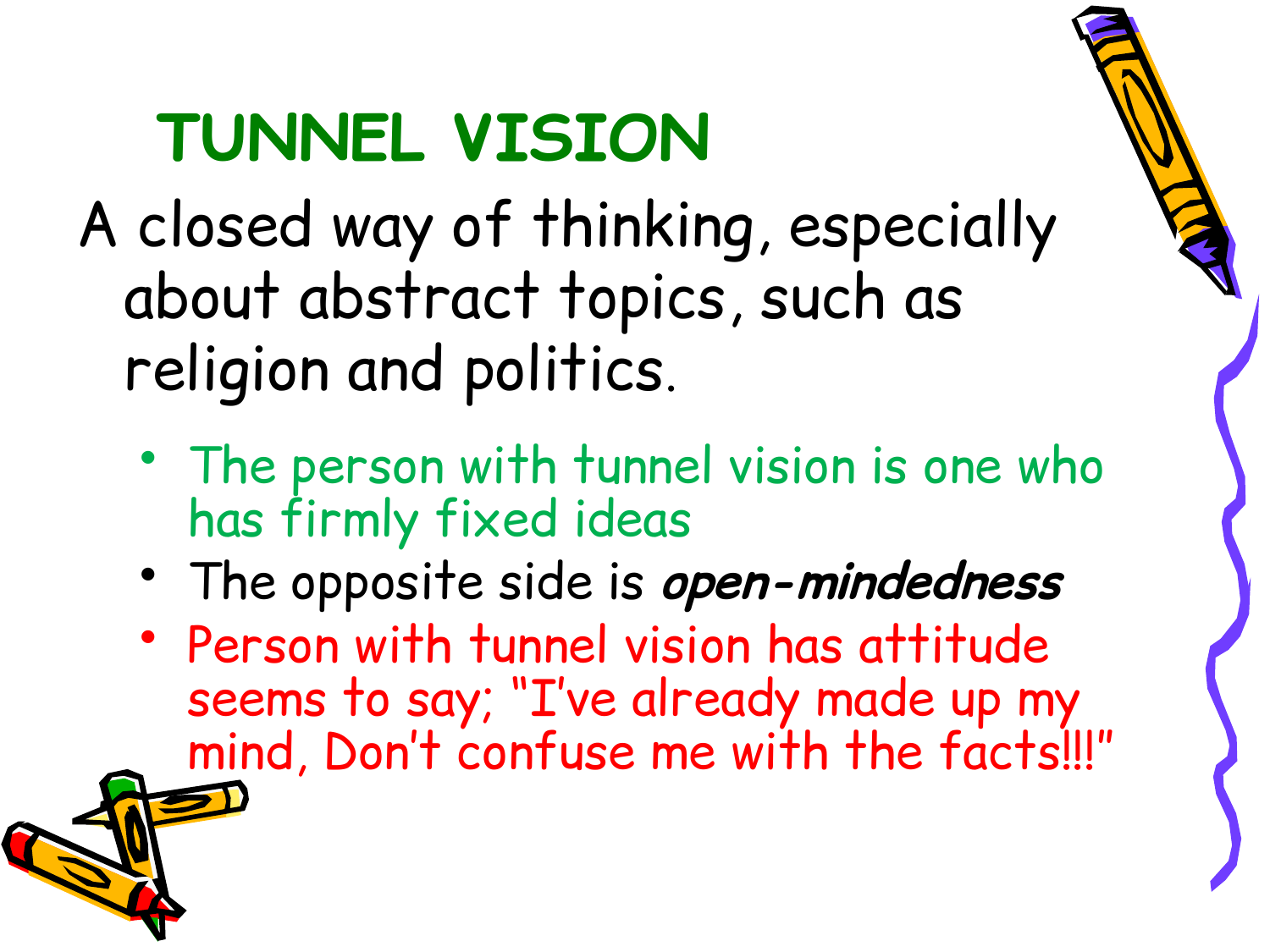

# TUNNEL VISION
A closed way of thinking, especially about abstract topics, such as religion and politics.
The person with tunnel vision is one who has firmly fixed ideas
The opposite side is open-mindedness
Person with tunnel vision has attitude seems to say; “I’ve already made up my mind, Don’t confuse me with the facts!!!”